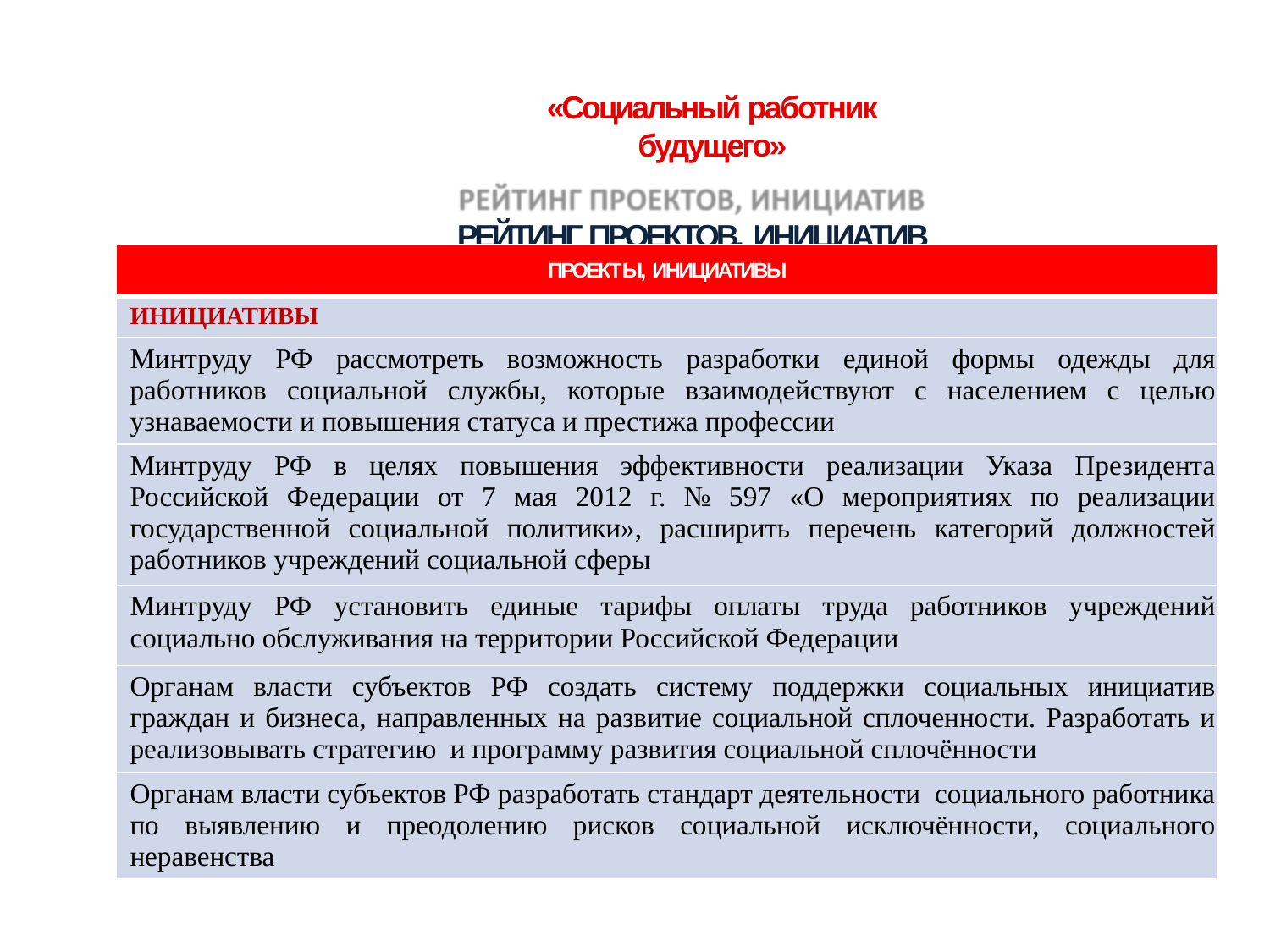

«Социальный работник будущего»

РЕЙТИНГ ПРОЕКТОВ, ИНИЦИАТИВ

| ПРОЕКТЫ, ИНИЦИАТИВЫ |
| --- |
| ИНИЦИАТИВЫ |
| Минтруду РФ рассмотреть возможность разработки единой формы одежды для работников социальной службы, которые взаимодействуют с населением с целью узнаваемости и повышения статуса и престижа профессии |
| Минтруду РФ в целях повышения эффективности реализации Указа Президента Российской Федерации от 7 мая 2012 г. № 597 «О мероприятиях по реализации государственной социальной политики», расширить перечень категорий должностей работников учреждений социальной сферы |
| Минтруду РФ установить единые тарифы оплаты труда работников учреждений социально обслуживания на территории Российской Федерации |
| Органам власти субъектов РФ создать систему поддержки социальных инициатив граждан и бизнеса, направленных на развитие социальной сплоченности. Разработать и реализовывать стратегию и программу развития социальной сплочённости |
| Органам власти субъектов РФ разработать стандарт деятельности социального работника по выявлению и преодолению рисков социальной исключённости, социального неравенства |